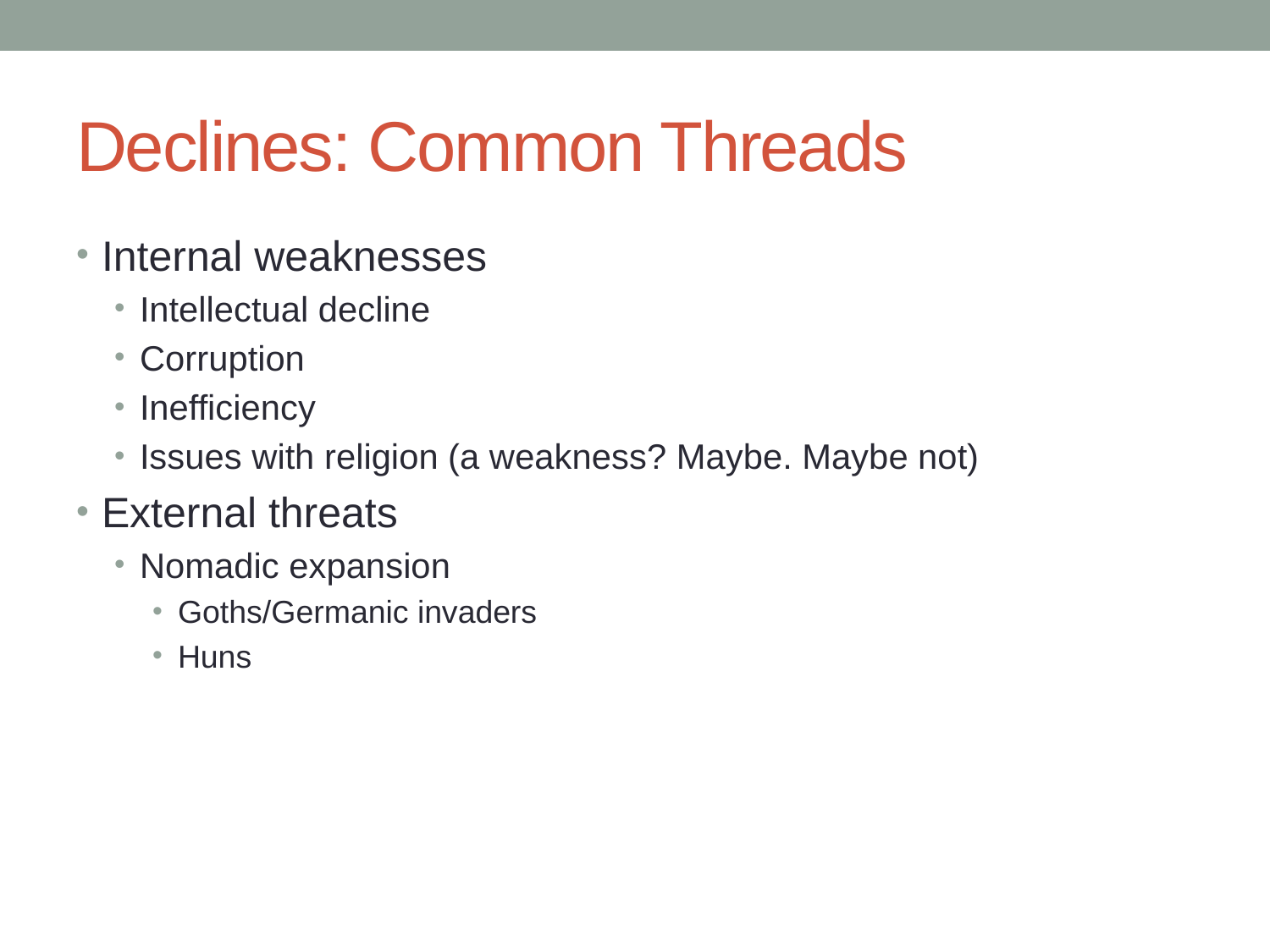

# Declines: Common Threads
Internal weaknesses
Intellectual decline
Corruption
Inefficiency
Issues with religion (a weakness? Maybe. Maybe not)
External threats
Nomadic expansion
Goths/Germanic invaders
Huns